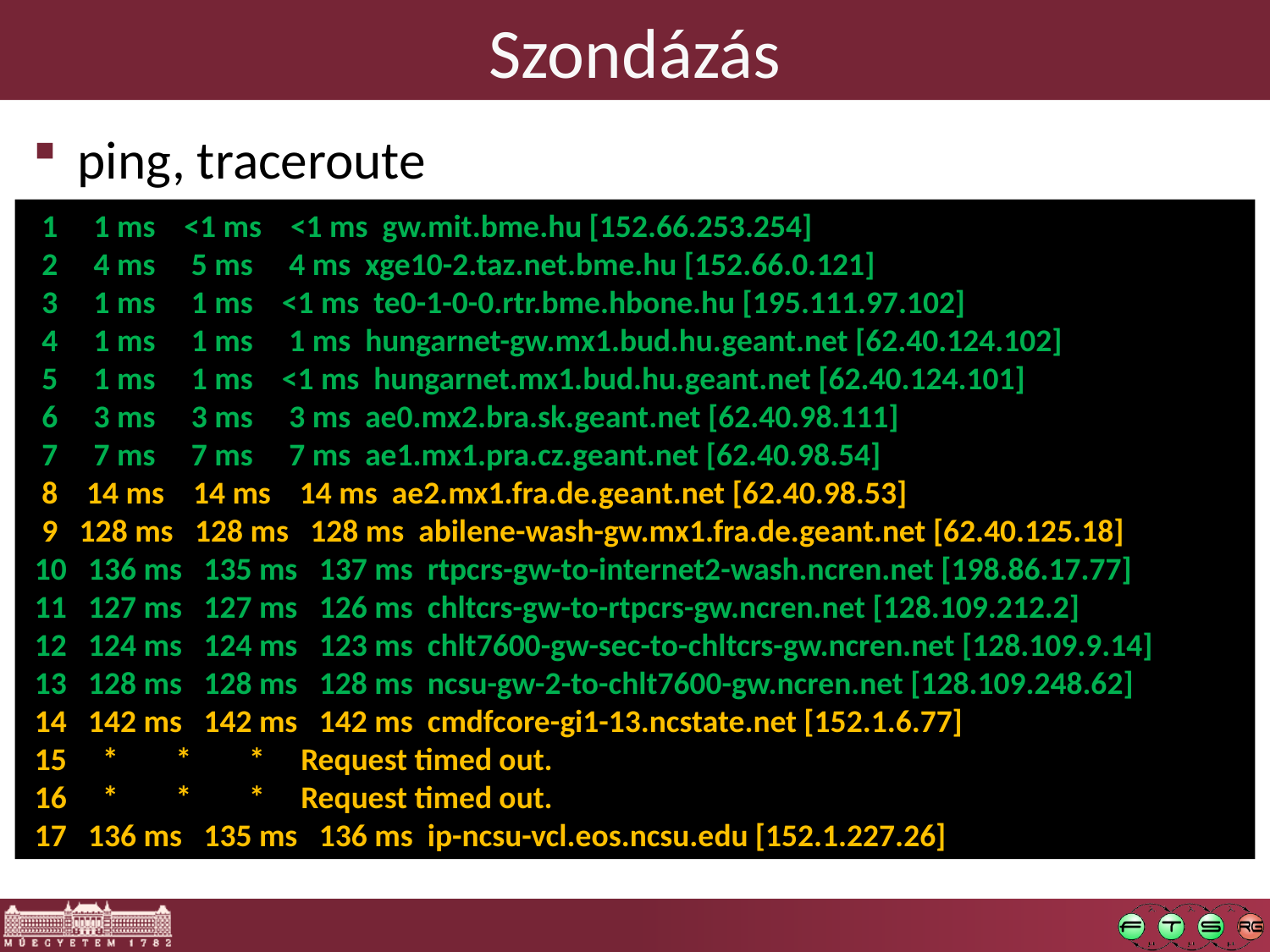

# Szondázás
ping, traceroute

  1     1 ms    <1 ms    <1 ms  gw.mit.bme.hu [152.66.253.254]
  2     4 ms     5 ms     4 ms  xge10-2.taz.net.bme.hu [152.66.0.121]
  3     1 ms     1 ms    <1 ms  te0-1-0-0.rtr.bme.hbone.hu [195.111.97.102]
  4     1 ms     1 ms     1 ms  hungarnet-gw.mx1.bud.hu.geant.net [62.40.124.102]
  5     1 ms     1 ms    <1 ms  hungarnet.mx1.bud.hu.geant.net [62.40.124.101]
  6     3 ms     3 ms     3 ms  ae0.mx2.bra.sk.geant.net [62.40.98.111]
  7     7 ms     7 ms     7 ms  ae1.mx1.pra.cz.geant.net [62.40.98.54]
  8    14 ms    14 ms    14 ms  ae2.mx1.fra.de.geant.net [62.40.98.53]
  9   128 ms   128 ms   128 ms  abilene-wash-gw.mx1.fra.de.geant.net [62.40.125.18]
 10   136 ms   135 ms   137 ms  rtpcrs-gw-to-internet2-wash.ncren.net [198.86.17.77]
 11   127 ms   127 ms   126 ms  chltcrs-gw-to-rtpcrs-gw.ncren.net [128.109.212.2]
 12   124 ms   124 ms   123 ms  chlt7600-gw-sec-to-chltcrs-gw.ncren.net [128.109.9.14]
 13   128 ms   128 ms   128 ms  ncsu-gw-2-to-chlt7600-gw.ncren.net [128.109.248.62]
 14   142 ms   142 ms   142 ms  cmdfcore-gi1-13.ncstate.net [152.1.6.77]
 15     *        *        *     Request timed out.
 16     *        *        *     Request timed out.
 17   136 ms   135 ms   136 ms  ip-ncsu-vcl.eos.ncsu.edu [152.1.227.26]